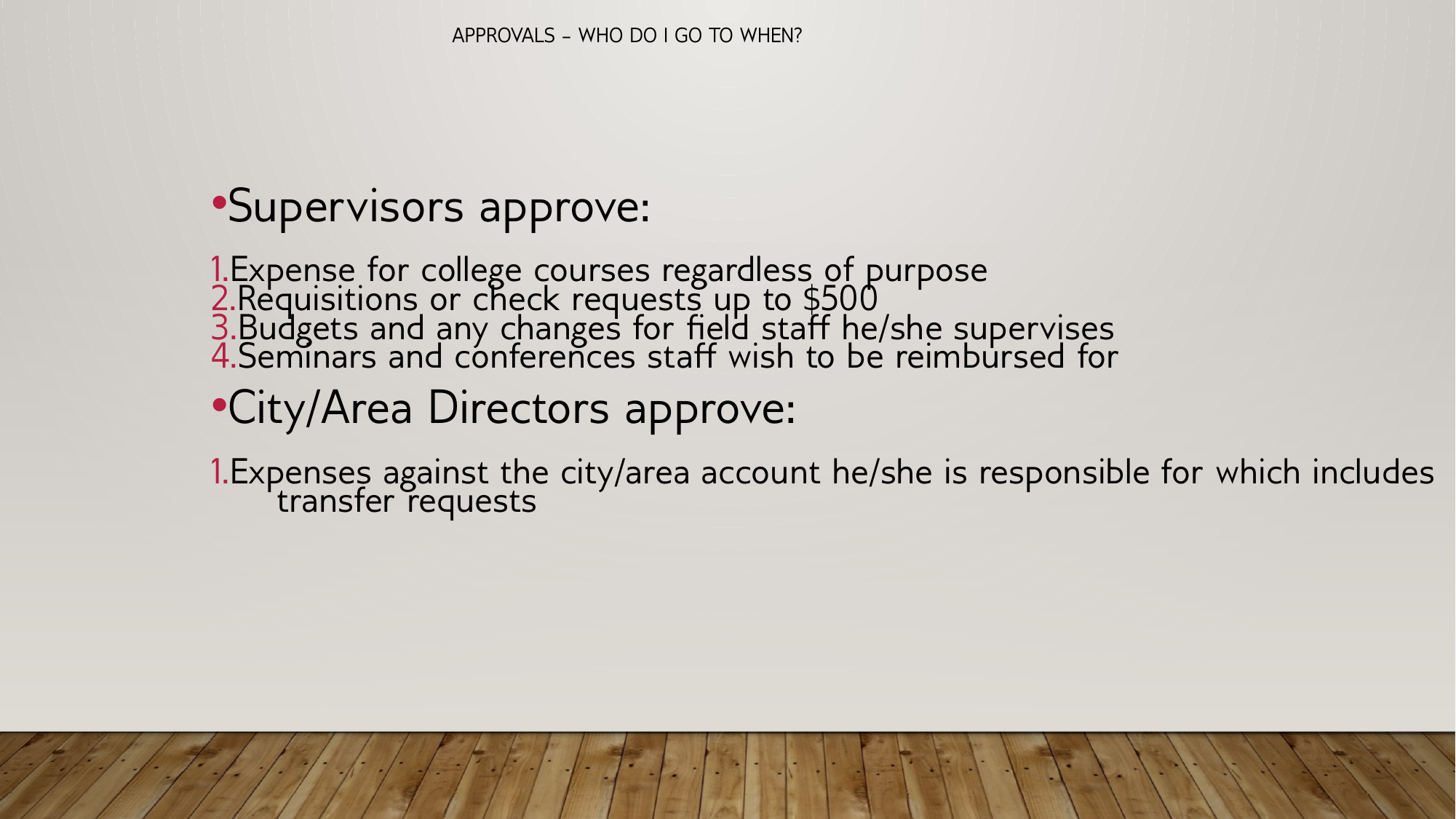

Approvals – Who Do I Go To When?
Supervisors approve:

Expense for college courses regardless of purpose
Requisitions or check requests up to $500
Budgets and any changes for field staff he/she supervises
Seminars and conferences staff wish to be reimbursed for

City/Area Directors approve:

Expenses against the city/area account he/she is responsible for which includes
      transfer requests